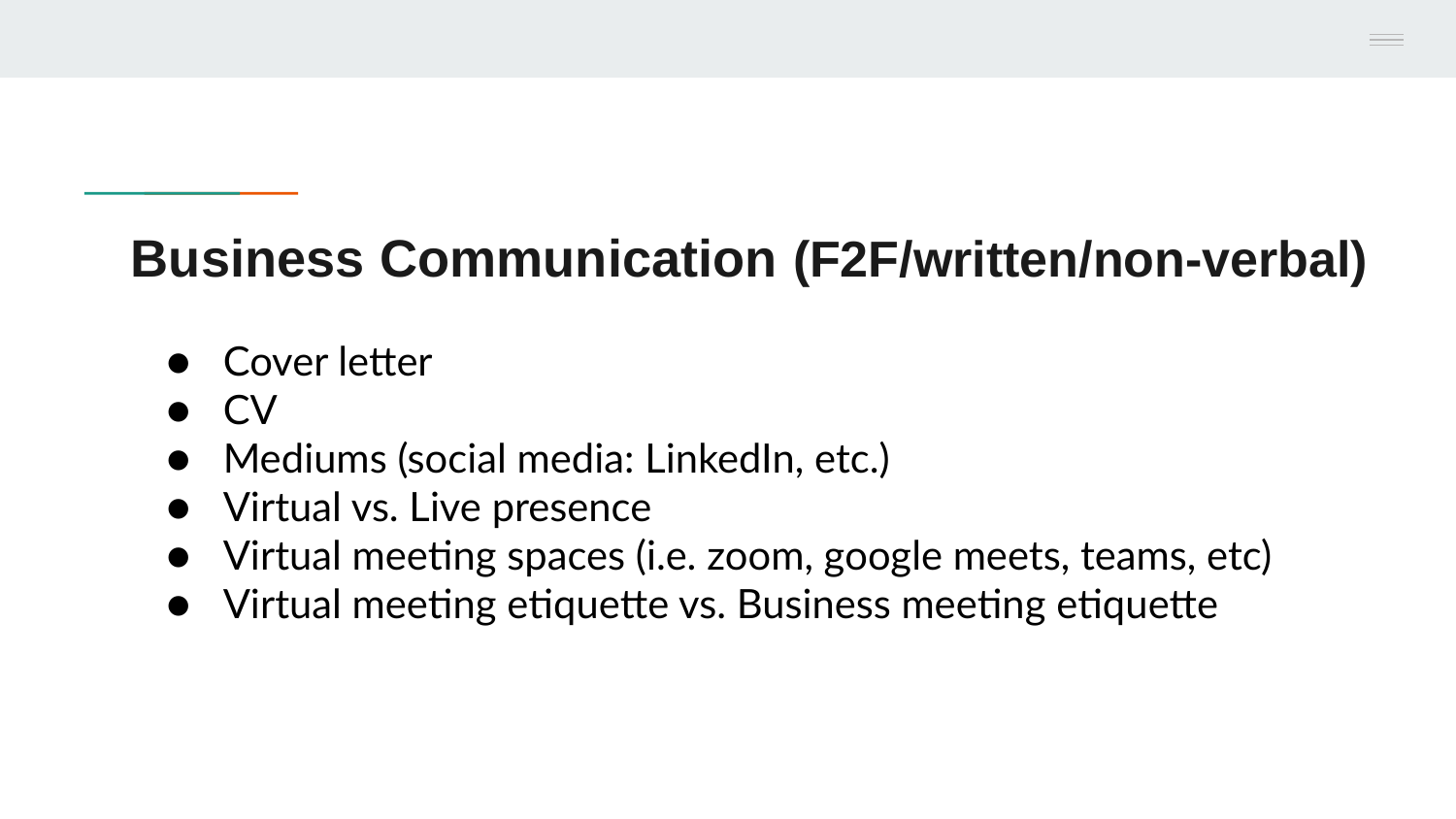

# Business Communication (F2F/written/non-verbal)

Cover letter
CV
Mediums (social media: LinkedIn, etc.)
Virtual vs. Live presence
Virtual meeting spaces (i.e. zoom, google meets, teams, etc)
Virtual meeting etiquette vs. Business meeting etiquette